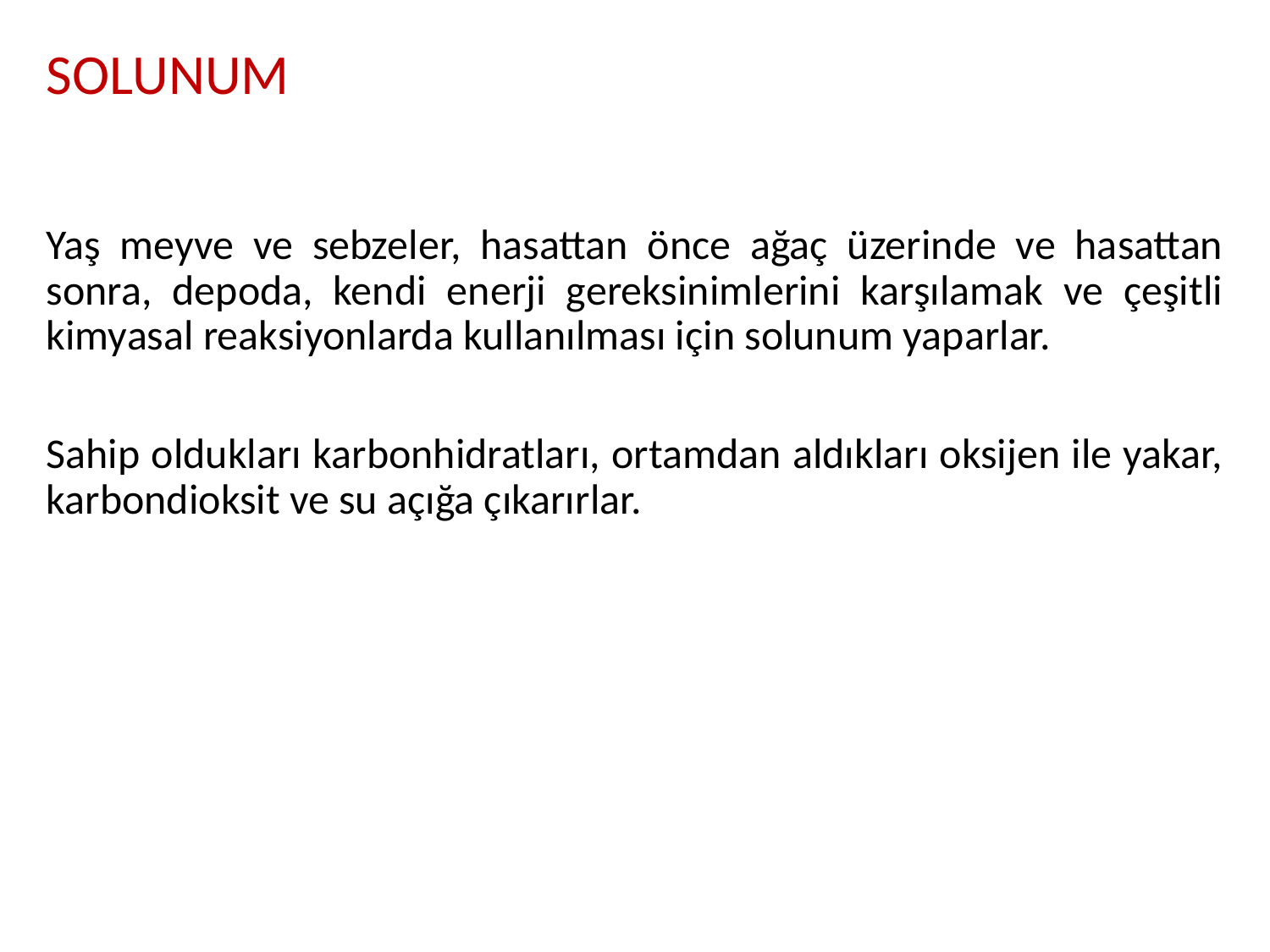

# SOLUNUM
Yaş meyve ve sebzeler, hasattan önce ağaç üzerinde ve hasattan sonra, depoda, kendi enerji gereksinimlerini karşılamak ve çeşitli kimyasal reaksiyonlarda kullanılması için solunum yaparlar.

Sahip oldukları karbonhidratları, ortamdan aldıkları oksijen ile yakar, karbondioksit ve su açığa çıkarırlar.